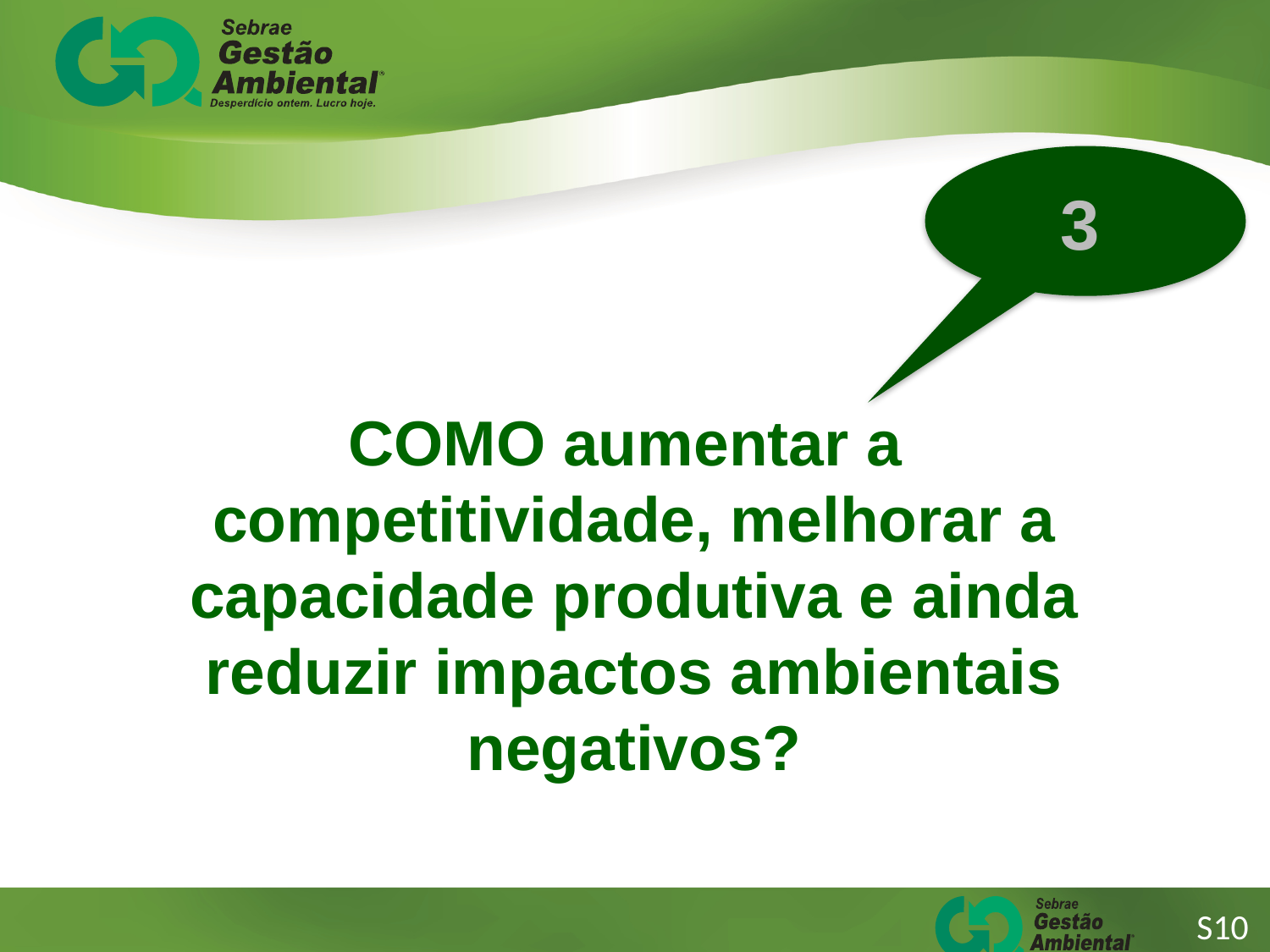

3

COMO aumentar a
competitividade, melhorar a capacidade produtiva e ainda reduzir impactos ambientais negativos?

S10